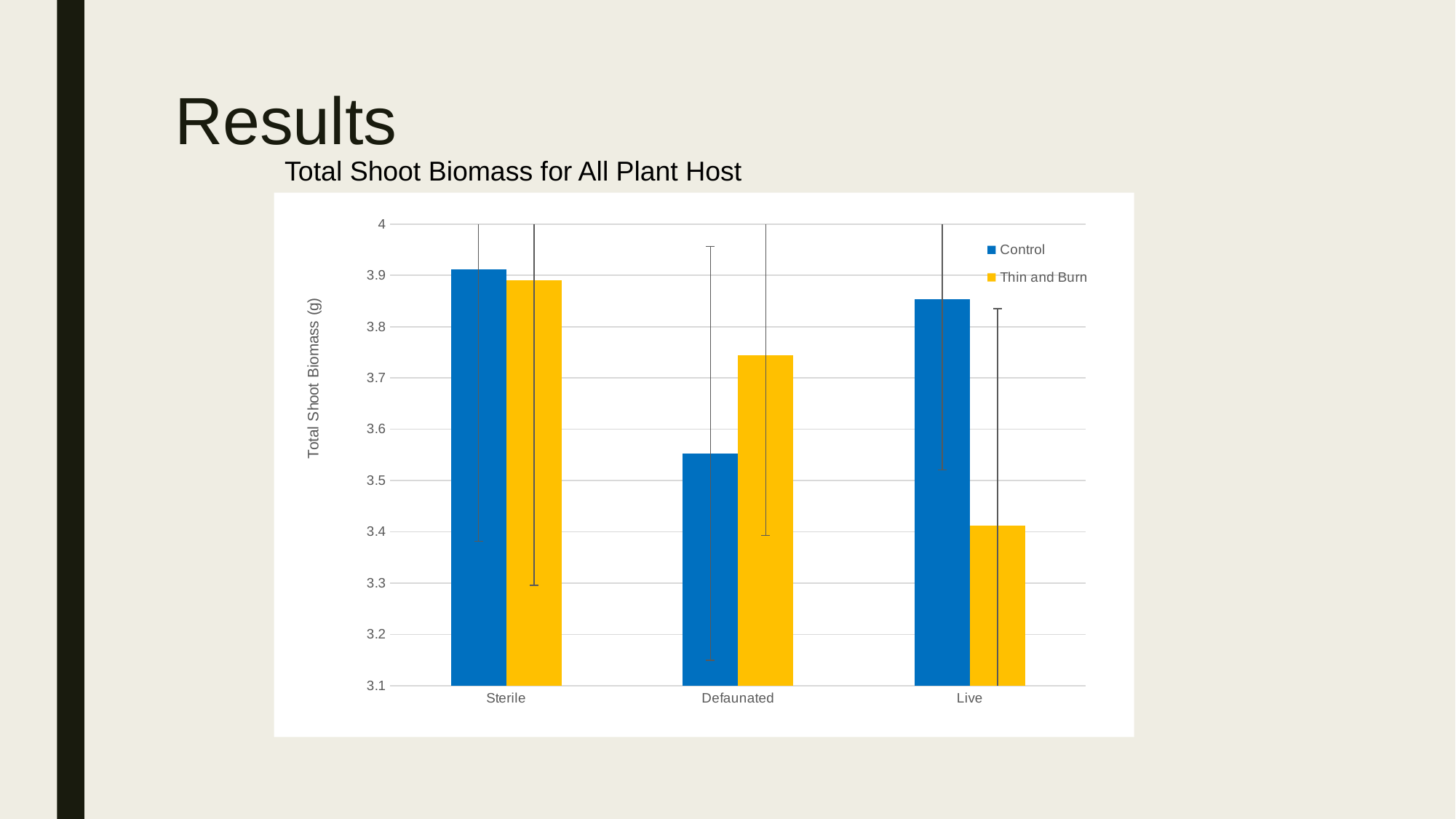

# Results
Total Shoot Biomass for All Plant Host

### Chart

| Category |  |  |
|---|---|---|
| Sterile | 3.9116 | 3.89 |
| Defaunated | 3.5531 | 3.7448 |
| Live | 3.8529 | 3.4127 |